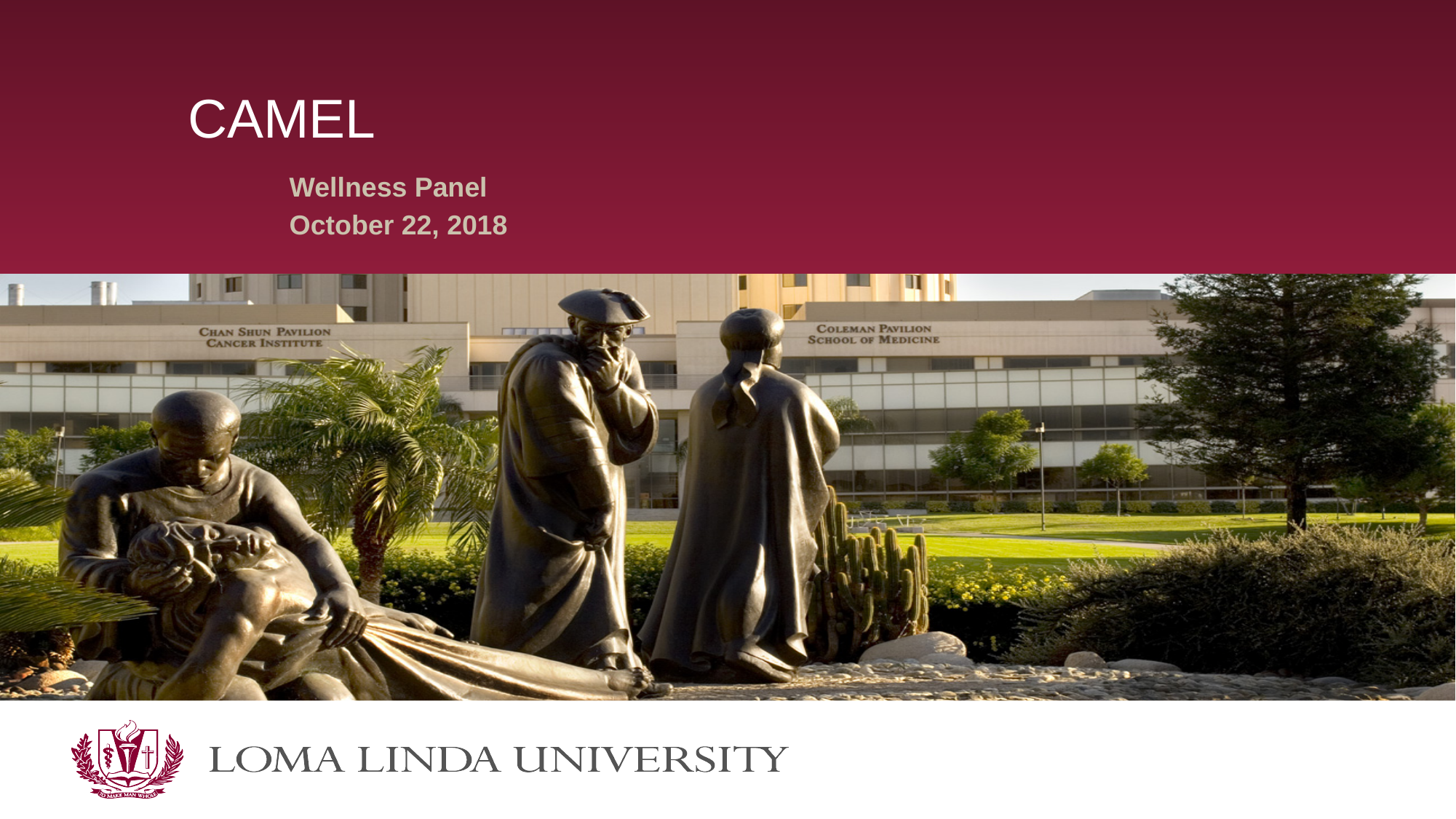

# CAMEL
Wellness Panel
October 22, 2018